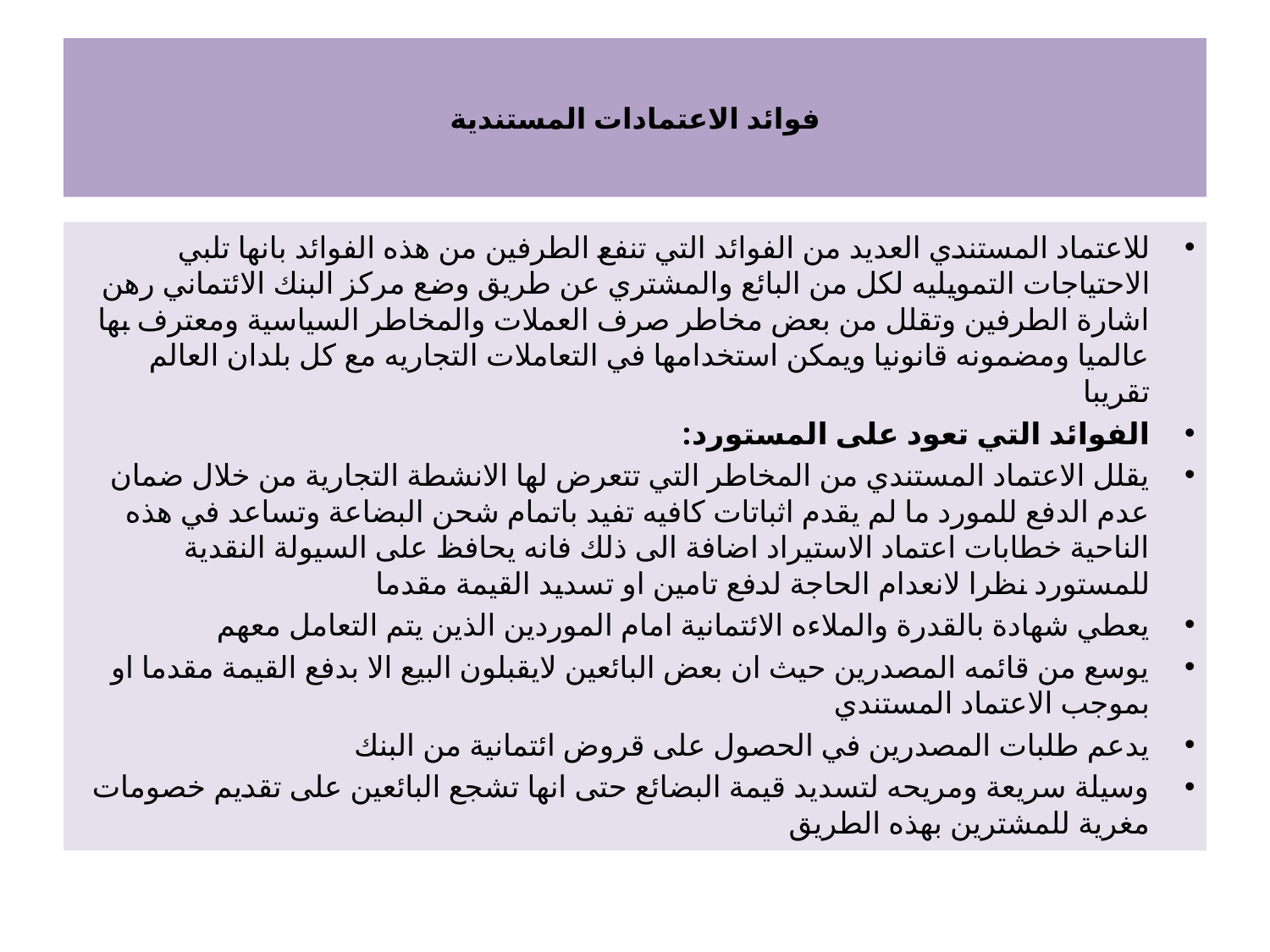

# فوائد الاعتمادات المستندية
للاعتماد المستندي العديد من الفوائد التي تنفع الطرفين من هذه الفوائد بانها تلبي الاحتياجات التمويليه لكل من البائع والمشتري عن طريق وضع مركز البنك الائتماني رهن اشارة الطرفين وتقلل من بعض مخاطر صرف العملات والمخاطر السياسية ومعترف بها عالميا ومضمونه قانونيا ويمكن استخدامها في التعاملات التجاريه مع كل بلدان العالم تقريبا
الفوائد التي تعود على المستورد:
يقلل الاعتماد المستندي من المخاطر التي تتعرض لها الانشطة التجارية من خلال ضمان عدم الدفع للمورد ما لم يقدم اثباتات كافيه تفيد باتمام شحن البضاعة وتساعد في هذه الناحية خطابات اعتماد الاستيراد اضافة الى ذلك فانه يحافظ على السيولة النقدية للمستورد نظرا لانعدام الحاجة لدفع تامين او تسديد القيمة مقدما
يعطي شهادة بالقدرة والملاءه الائتمانية امام الموردين الذين يتم التعامل معهم
يوسع من قائمه المصدرين حيث ان بعض البائعين لايقبلون البيع الا بدفع القيمة مقدما او بموجب الاعتماد المستندي
يدعم طلبات المصدرين في الحصول على قروض ائتمانية من البنك
وسيلة سريعة ومريحه لتسديد قيمة البضائع حتى انها تشجع البائعين على تقديم خصومات مغرية للمشترين بهذه الطريق